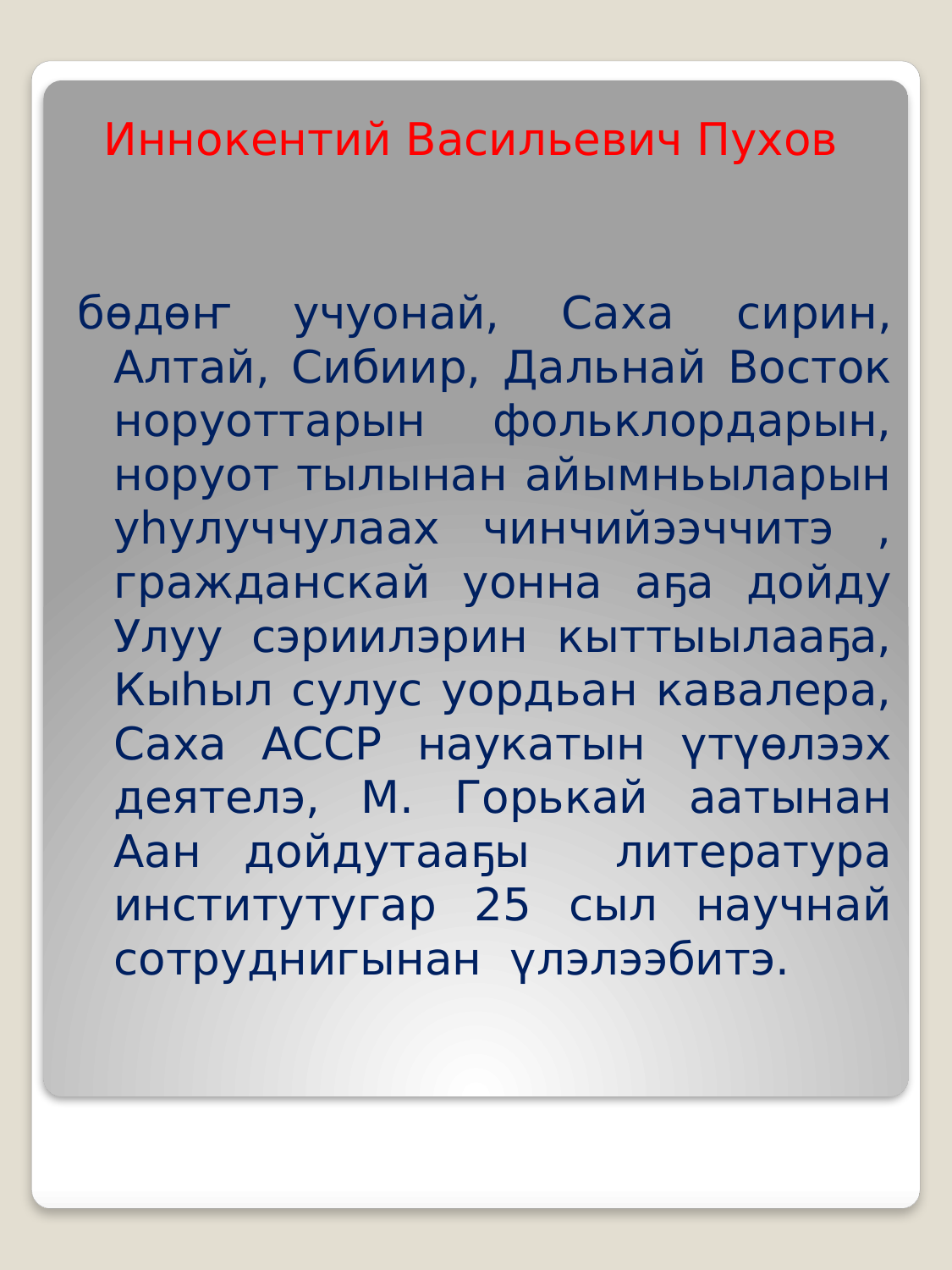

Иннокентий Васильевич Пухов

бөдөҥ учуонай, Саха сирин, Алтай, Сибиир, Дальнай Восток норуоттарын фольклордарын, норуот тылынан айымньыларын уһулуччулаах чинчийээччитэ , гражданскай уонна аҕа дойду Улуу сэриилэрин кыттыылааҕа, Кыһыл сулус уордьан кавалера, Саха АССР наукатын үтүөлээх деятелэ, М. Горькай аатынан Аан дойдутааҕы  литература институтугар 25 сыл научнай сотруднигынан  үлэлээбитэ.